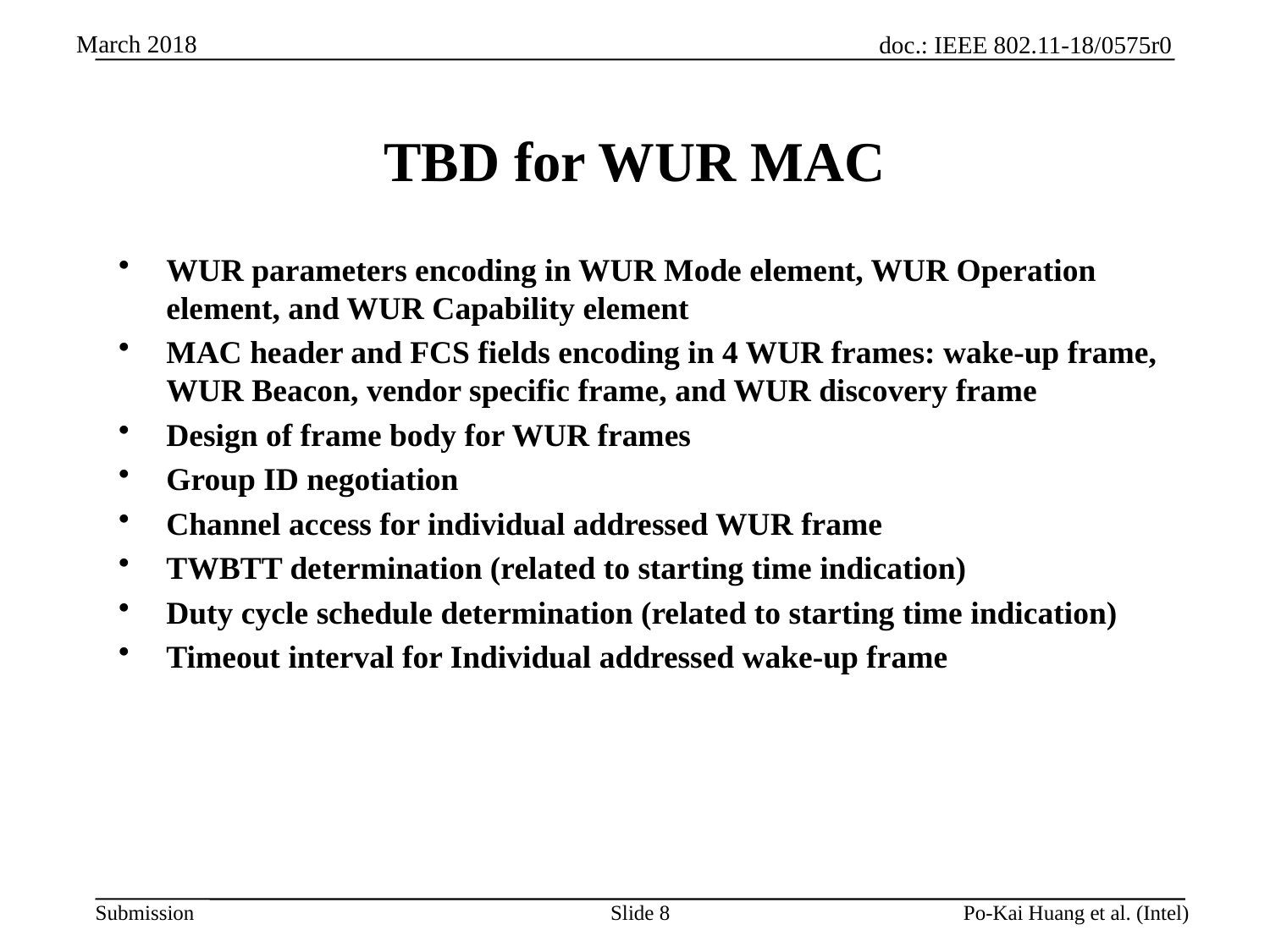

# TBD for WUR MAC
WUR parameters encoding in WUR Mode element, WUR Operation element, and WUR Capability element
MAC header and FCS fields encoding in 4 WUR frames: wake-up frame, WUR Beacon, vendor specific frame, and WUR discovery frame
Design of frame body for WUR frames
Group ID negotiation
Channel access for individual addressed WUR frame
TWBTT determination (related to starting time indication)
Duty cycle schedule determination (related to starting time indication)
Timeout interval for Individual addressed wake-up frame

Slide 8
Po-Kai Huang et al. (Intel)